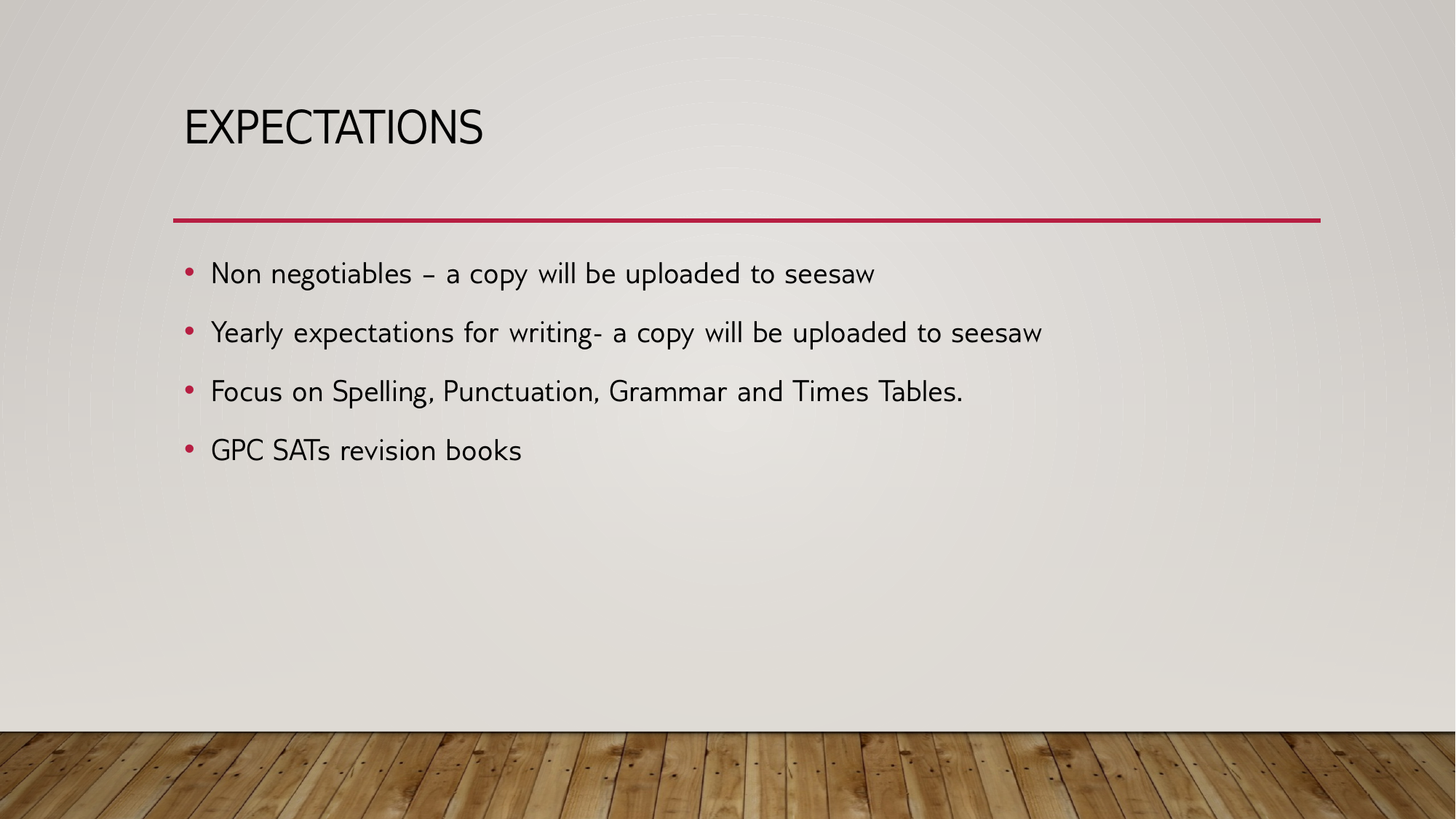

# Expectations
Non negotiables – a copy will be uploaded to seesaw
Yearly expectations for writing- a copy will be uploaded to seesaw
Focus on Spelling, Punctuation, Grammar and Times Tables.
GPC SATs revision books